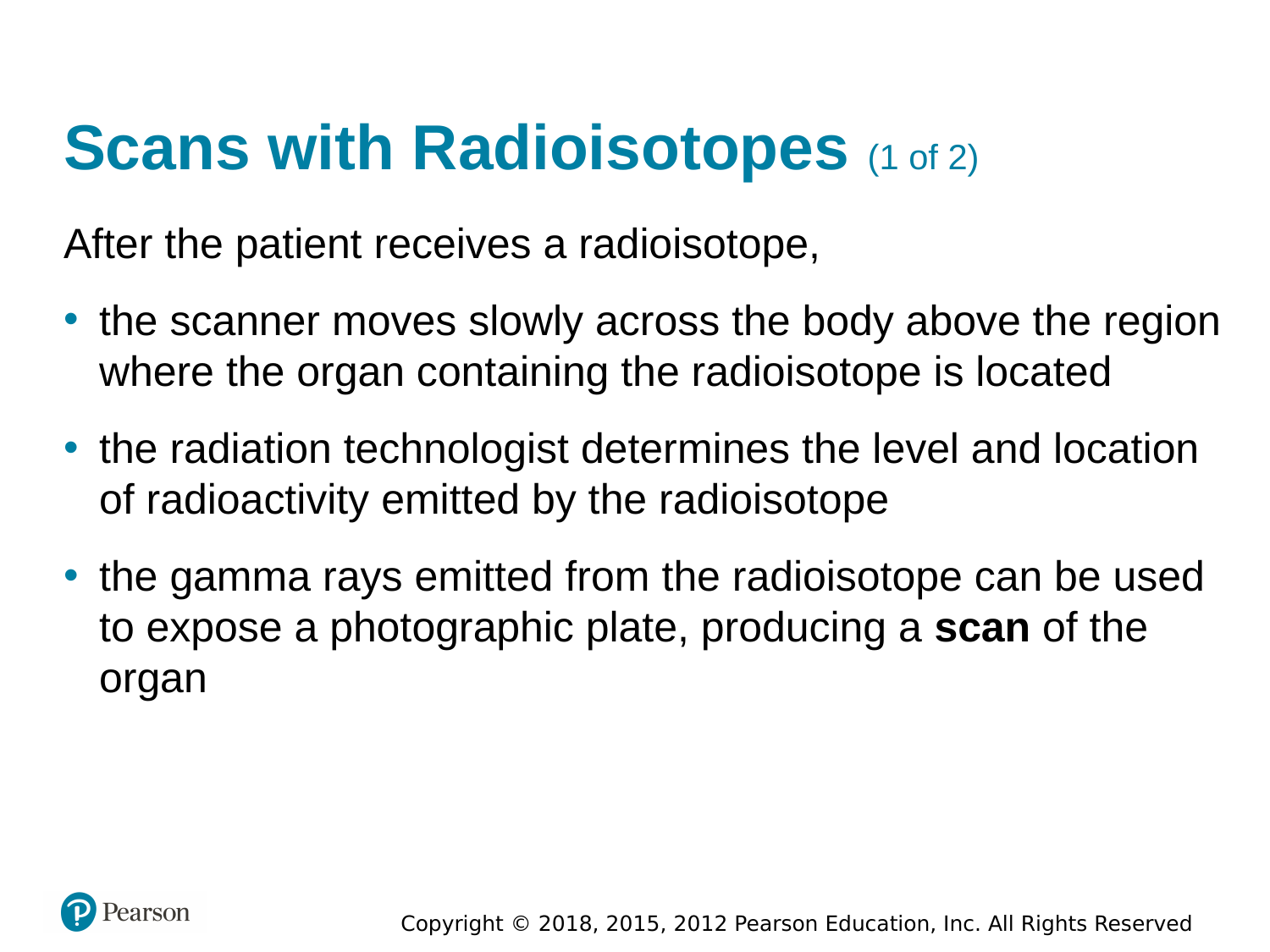

# Scans with Radioisotopes (1 of 2)
After the patient receives a radioisotope,
the scanner moves slowly across the body above the region where the organ containing the radioisotope is located
the radiation technologist determines the level and location of radioactivity emitted by the radioisotope
the gamma rays emitted from the radioisotope can be used to expose a photographic plate, producing a scan of the organ